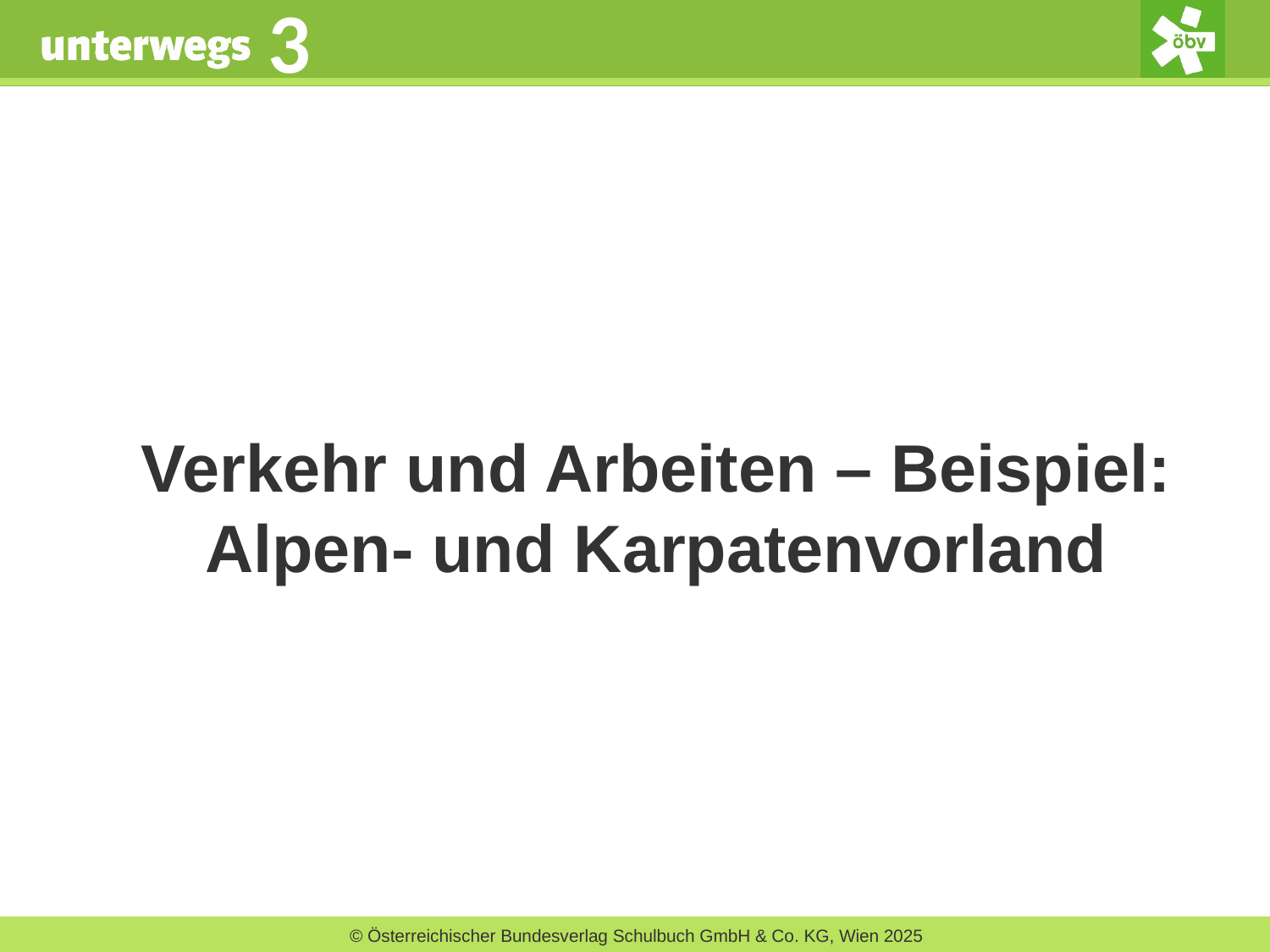

# Verkehr und Arbeiten – Beispiel: Alpen- und Karpatenvorland